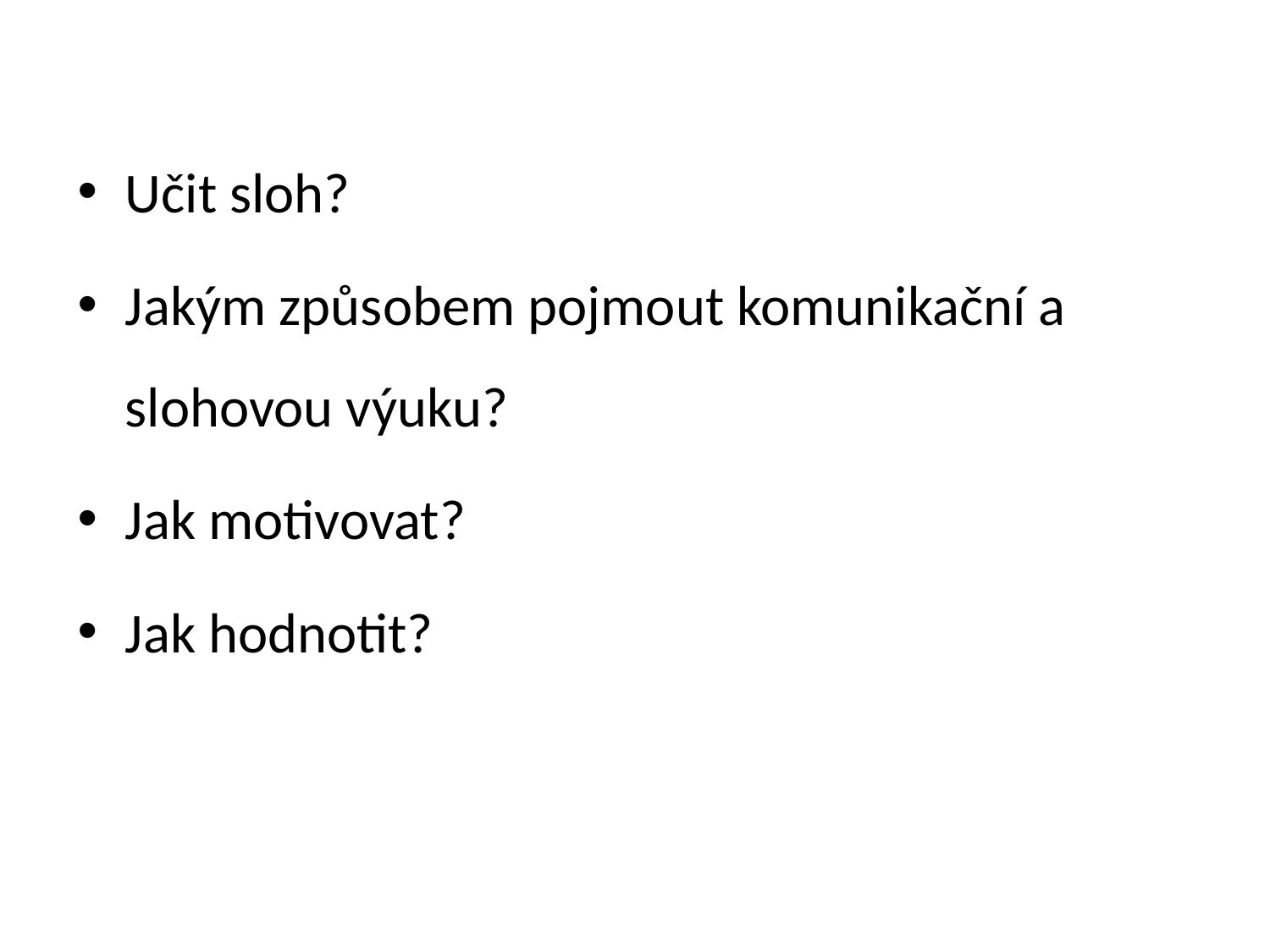

#
Učit sloh?
Jakým způsobem pojmout komunikační a slohovou výuku?
Jak motivovat?
Jak hodnotit?